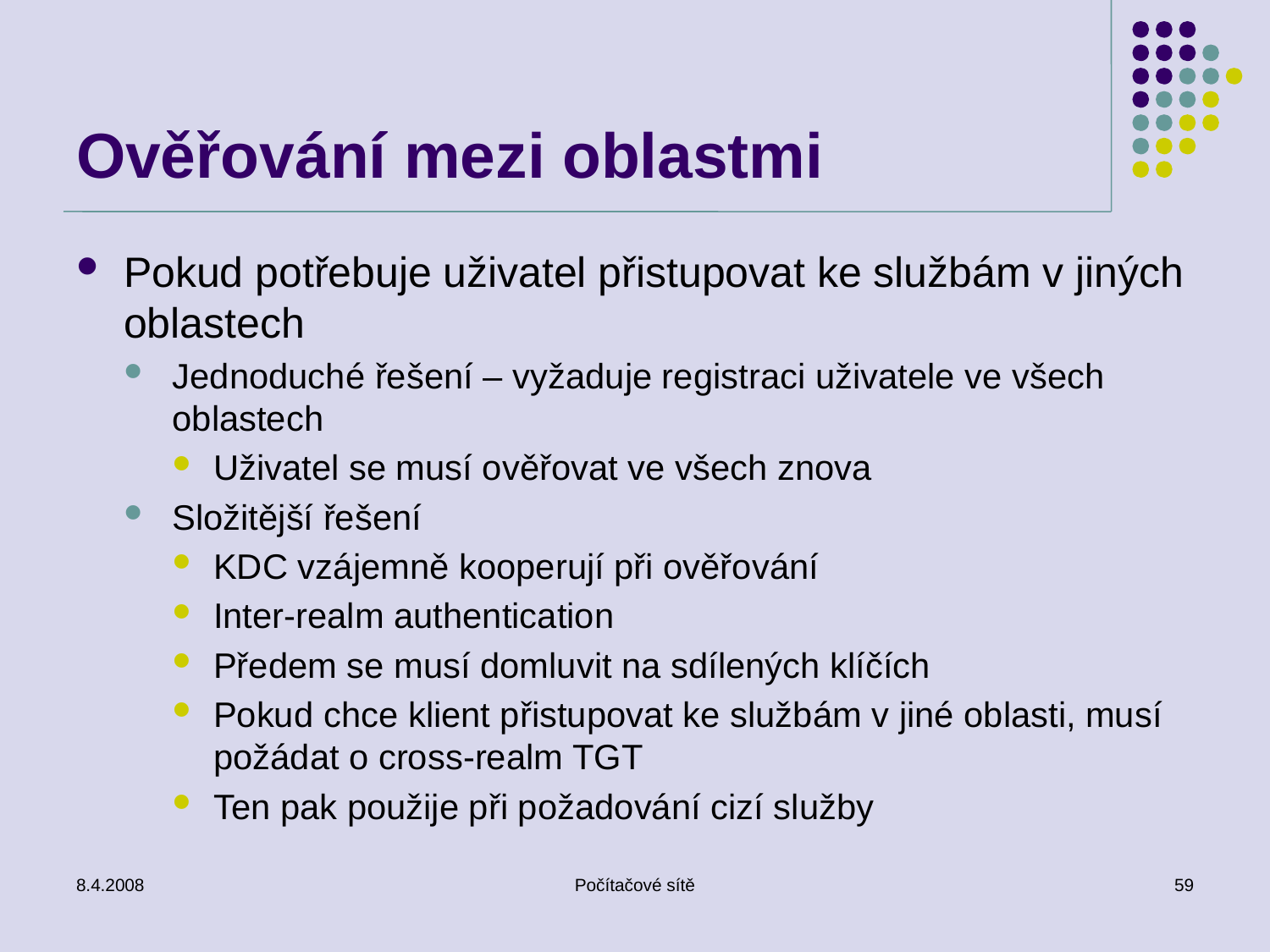

# Ověřování mezi oblastmi
Pokud potřebuje uživatel přistupovat ke službám v jiných oblastech
Jednoduché řešení – vyžaduje registraci uživatele ve všech oblastech
Uživatel se musí ověřovat ve všech znova
Složitější řešení
KDC vzájemně kooperují při ověřování
Inter-realm authentication
Předem se musí domluvit na sdílených klíčích
Pokud chce klient přistupovat ke službám v jiné oblasti, musí požádat o cross-realm TGT
Ten pak použije při požadování cizí služby

8.4.2008
Počítačové sítě
59